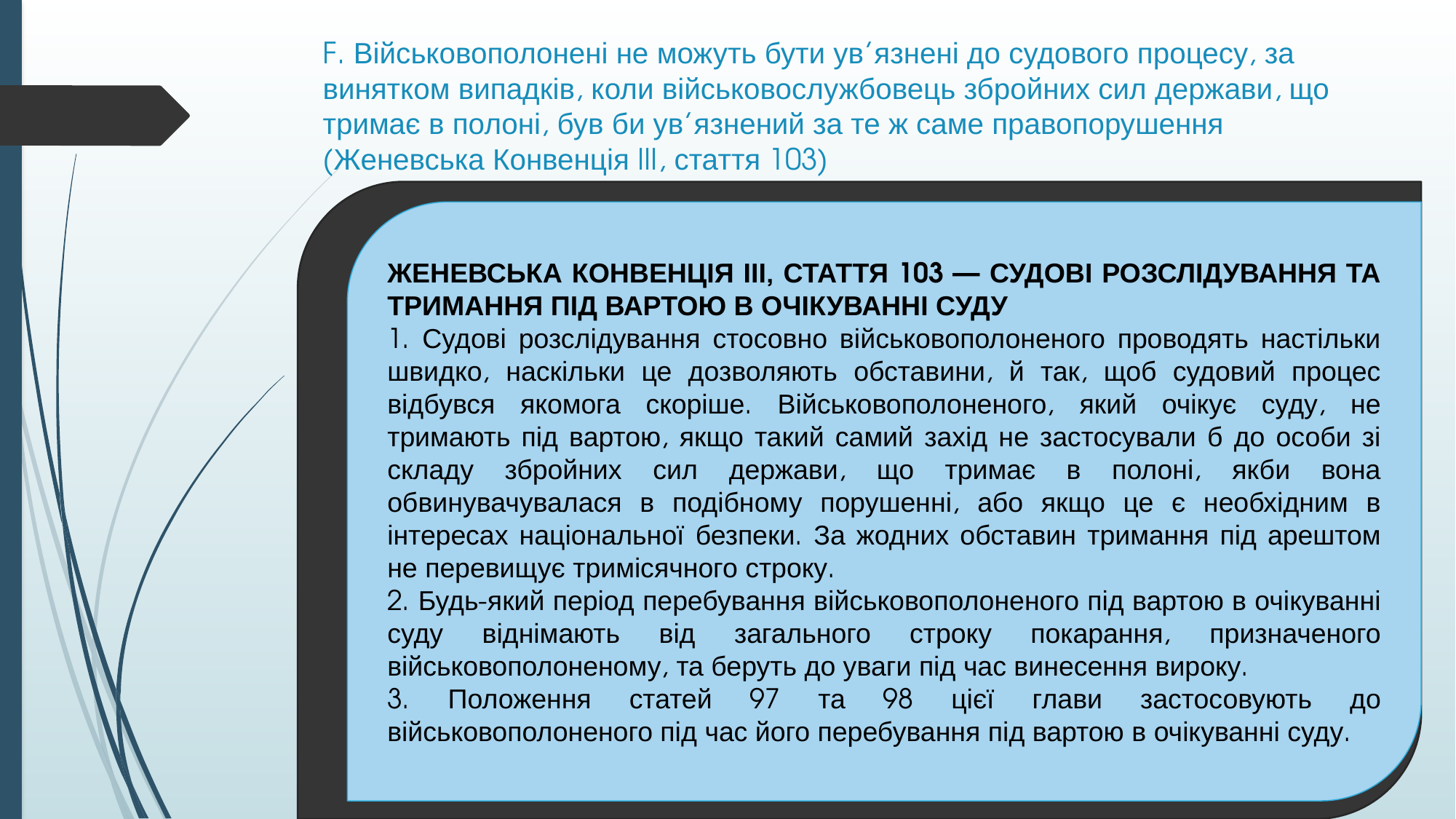

# F. Військовополонені не можуть бути ув’язнені до судового процесу, за винятком випадків, коли військовослужбовець збройних сил держави, що тримає в полоні, був би ув’язнений за те ж саме правопорушення (Женевська Конвенція III, стаття 103)

ЖЕНЕВСЬКА КОНВЕНЦІЯ ІІІ, СТАТТЯ 103 — СУДОВІ РОЗСЛІДУВАННЯ ТА ТРИМАННЯ ПІД ВАРТОЮ В ОЧІКУВАННІ СУДУ
1. Судові розслідування стосовно військовополоненого проводять настільки швидко, наскільки це дозволяють обставини, й так, щоб судовий процес відбувся якомога скоріше. Військовополоненого, який очікує суду, не тримають під вартою, якщо такий самий захід не застосували б до особи зі складу збройних сил держави, що тримає в полоні, якби вона обвинувачувалася в подібному порушенні, або якщо це є необхідним в інтересах національної безпеки. За жодних обставин тримання під арештом не перевищує тримісячного строку.
2. Будь-який період перебування військовополоненого під вартою в очікуванні суду віднімають від загального строку покарання, призначеного військовополоненому, та беруть до уваги під час винесення вироку.
3. Положення статей 97 та 98 цієї глави застосовують до військовополоненого під час його перебування під вартою в очікуванні суду.